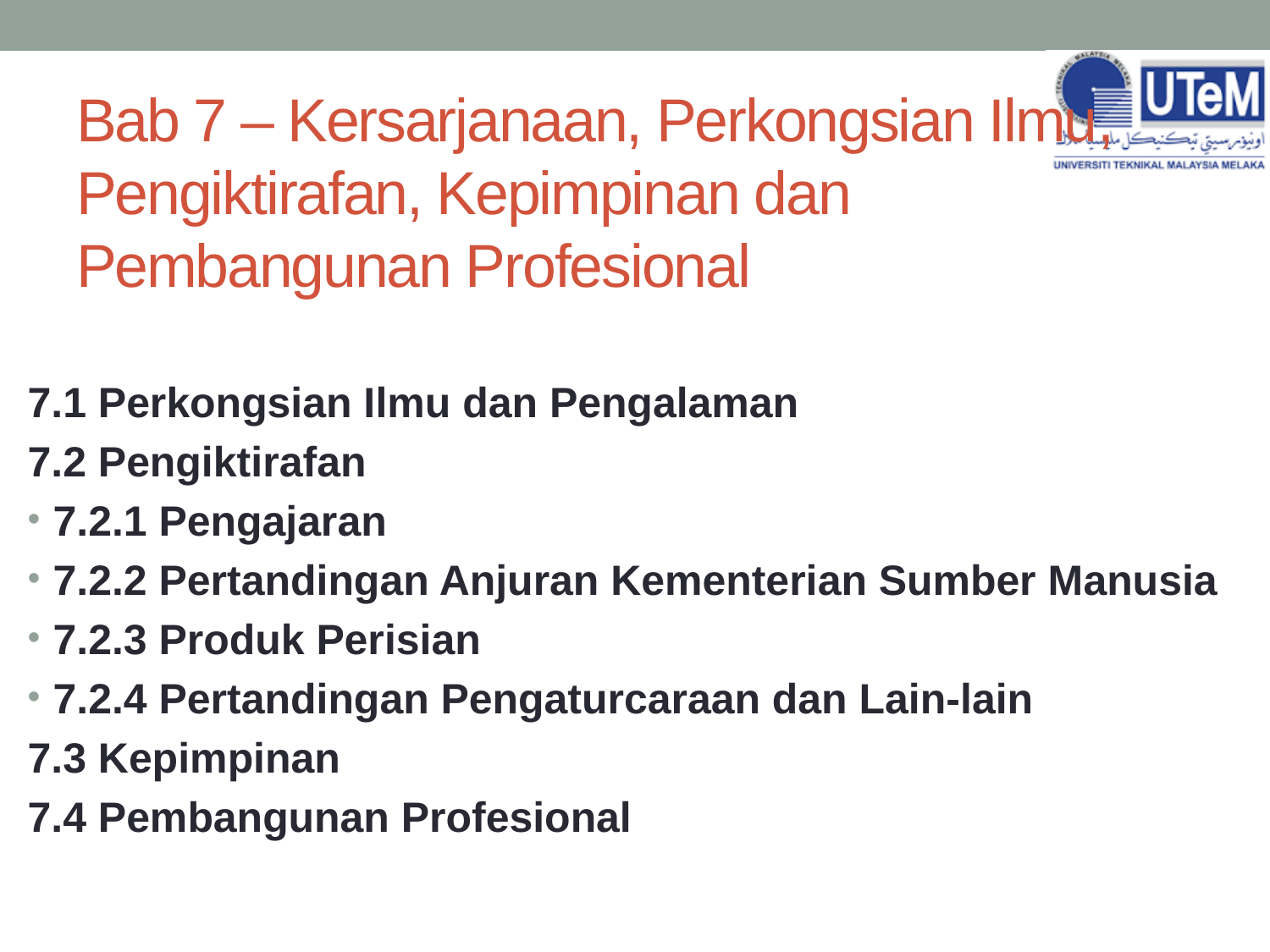

# Bab 7 – Kersarjanaan, Perkongsian Ilmu, Pengiktirafan, Kepimpinan dan Pembangunan Profesional
7.1 Perkongsian Ilmu dan Pengalaman
7.2 Pengiktirafan
7.2.1 Pengajaran
7.2.2 Pertandingan Anjuran Kementerian Sumber Manusia
7.2.3 Produk Perisian
7.2.4 Pertandingan Pengaturcaraan dan Lain-lain
7.3 Kepimpinan
7.4 Pembangunan Profesional